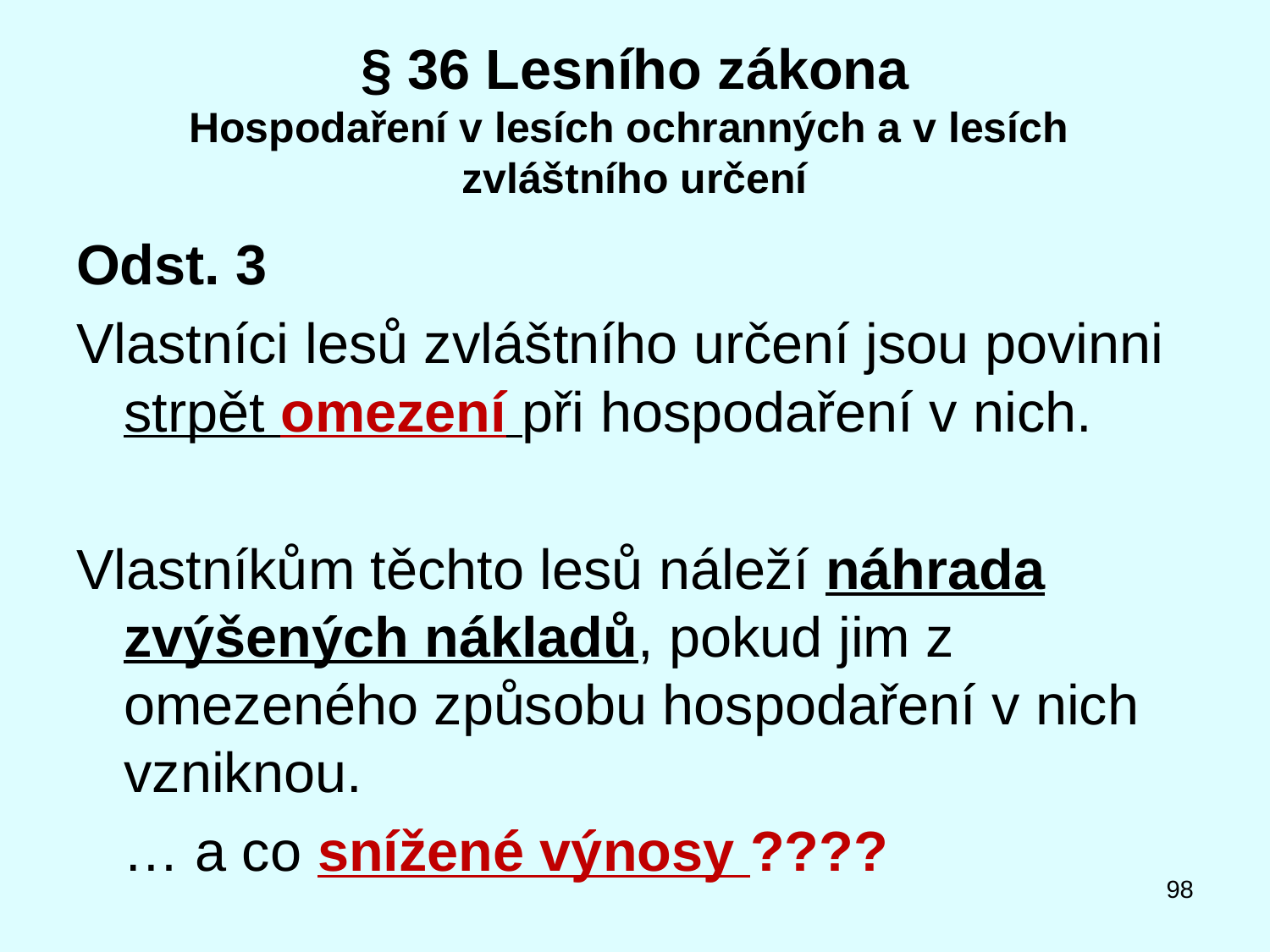

# § 36 Lesního zákona Hospodaření v lesích ochranných a v lesích zvláštního určení
Odst. 3
Vlastníci lesů zvláštního určení jsou povinni strpět omezení při hospodaření v nich.

Vlastníkům těchto lesů náleží náhrada zvýšených nákladů, pokud jim z omezeného způsobu hospodaření v nich vzniknou.
   … a co snížené výnosy ????
98